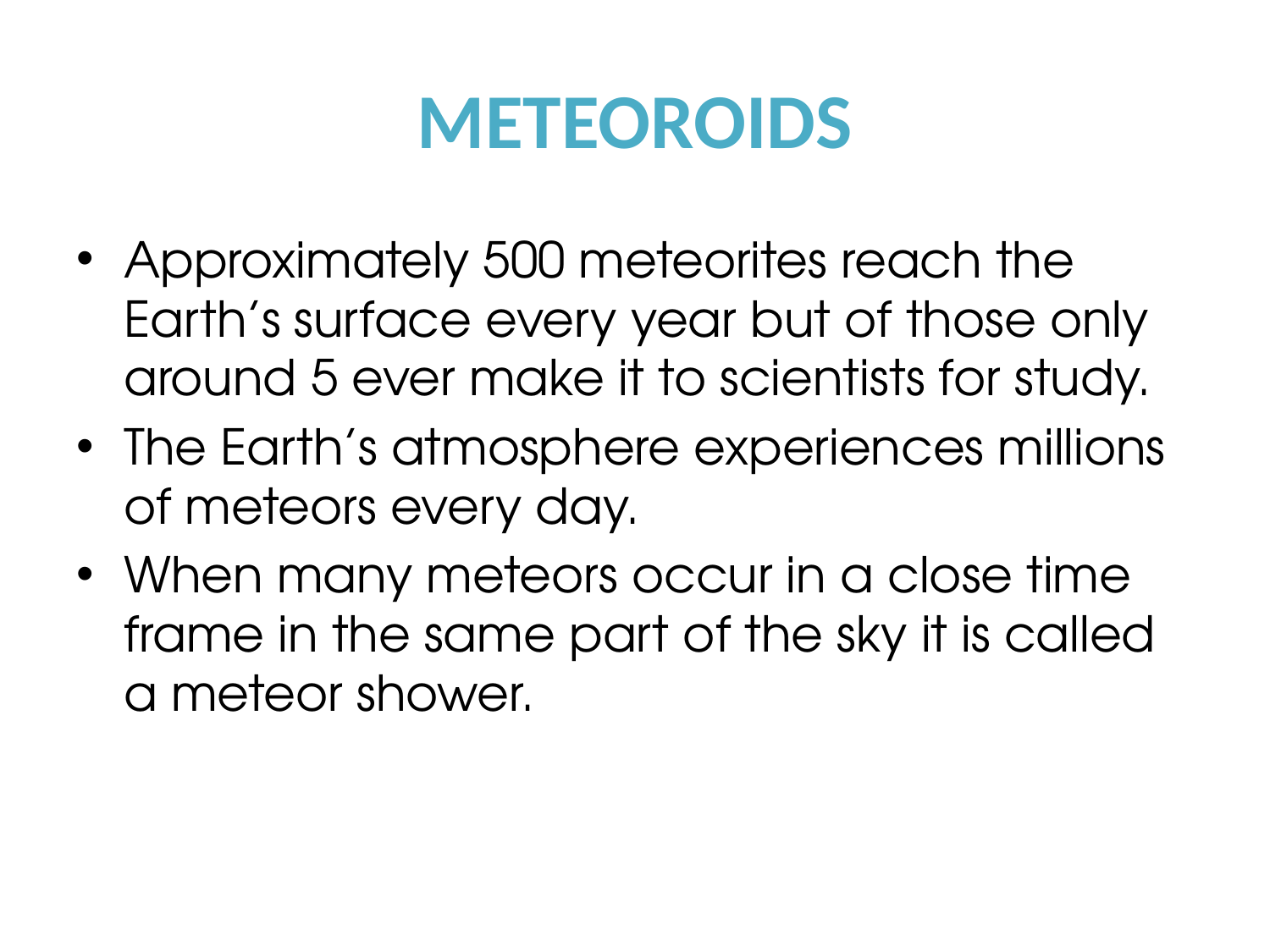

# METEOROIDS
Approximately 500 meteorites reach the Earth’s surface every year but of those only around 5 ever make it to scientists for study.
The Earth’s atmosphere experiences millions of meteors every day.
When many meteors occur in a close time frame in the same part of the sky it is called a meteor shower.